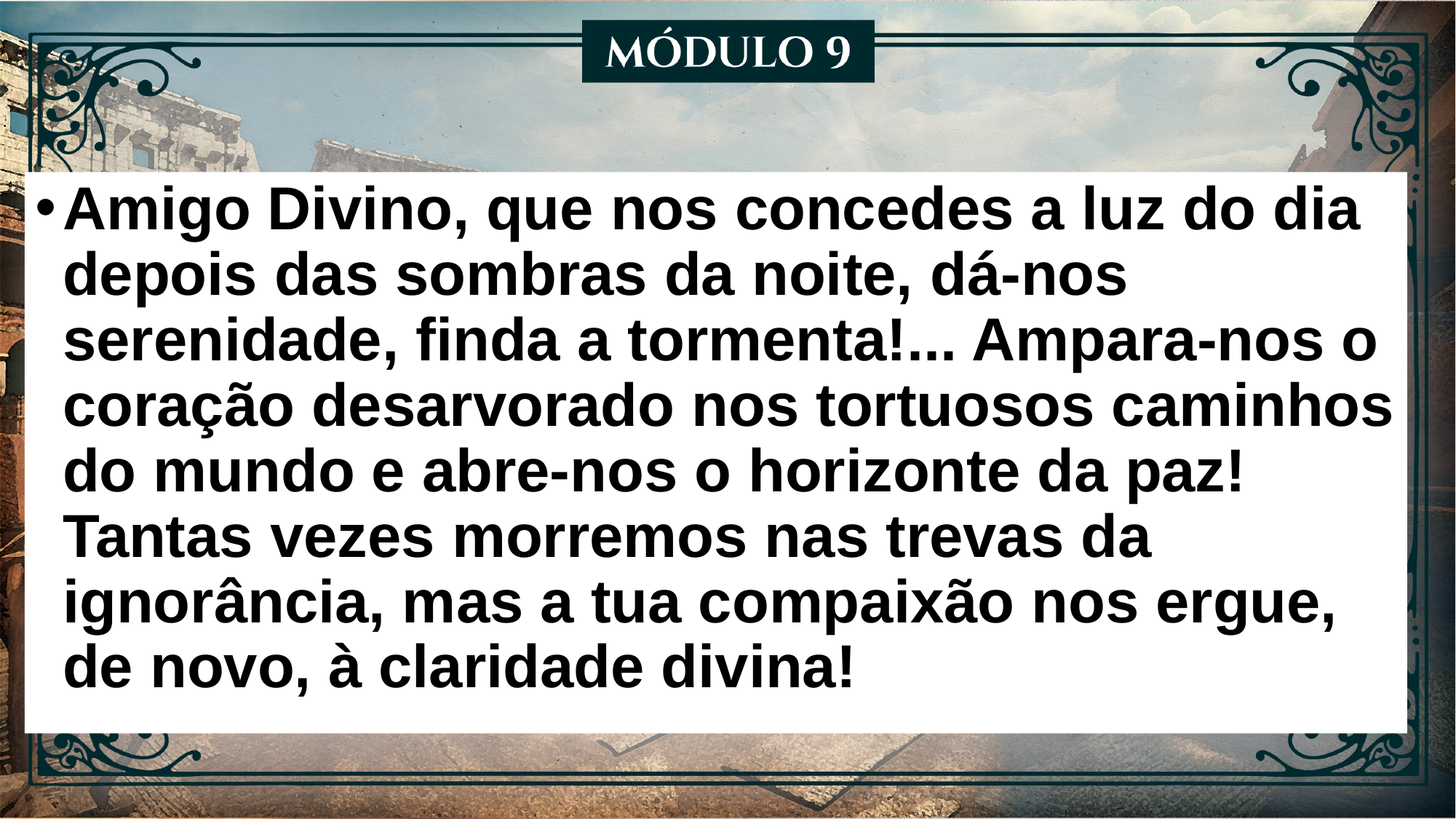

Amigo Divino, que nos concedes a luz do dia depois das sombras da noite, dá-nos serenidade, finda a tormenta!... Ampara-nos o coração desarvorado nos tortuosos caminhos do mundo e abre-nos o horizonte da paz! Tantas vezes morremos nas trevas da ignorância, mas a tua compaixão nos ergue, de novo, à claridade divina!